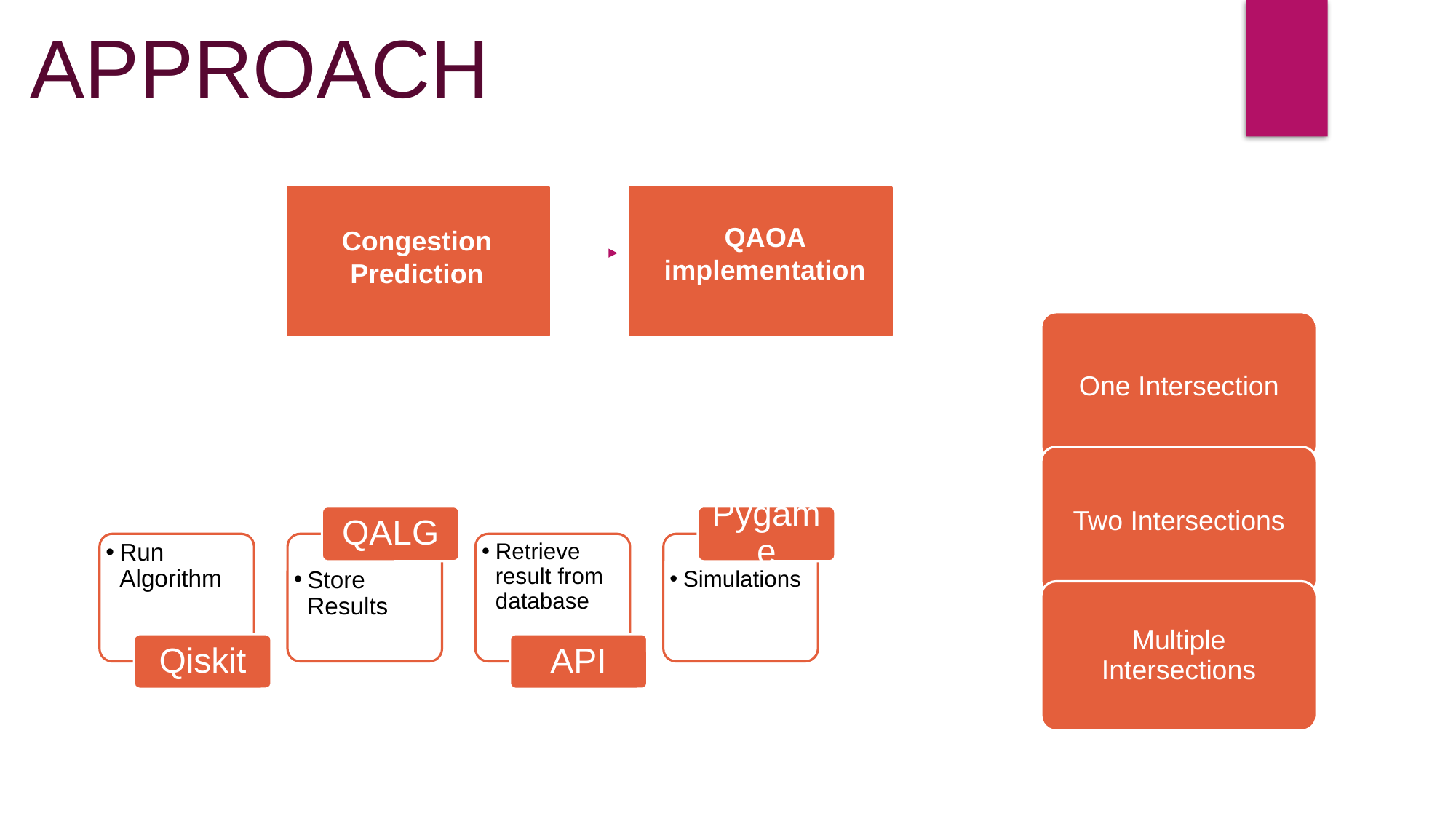

APPROACH

QAOA implementation
Congestion Prediction

One Intersection

Two Intersections

QALG

Pygame

Run Algorithm

Store Results

Retrieve result from database

Simulations

Multiple Intersections

Qiskit

API